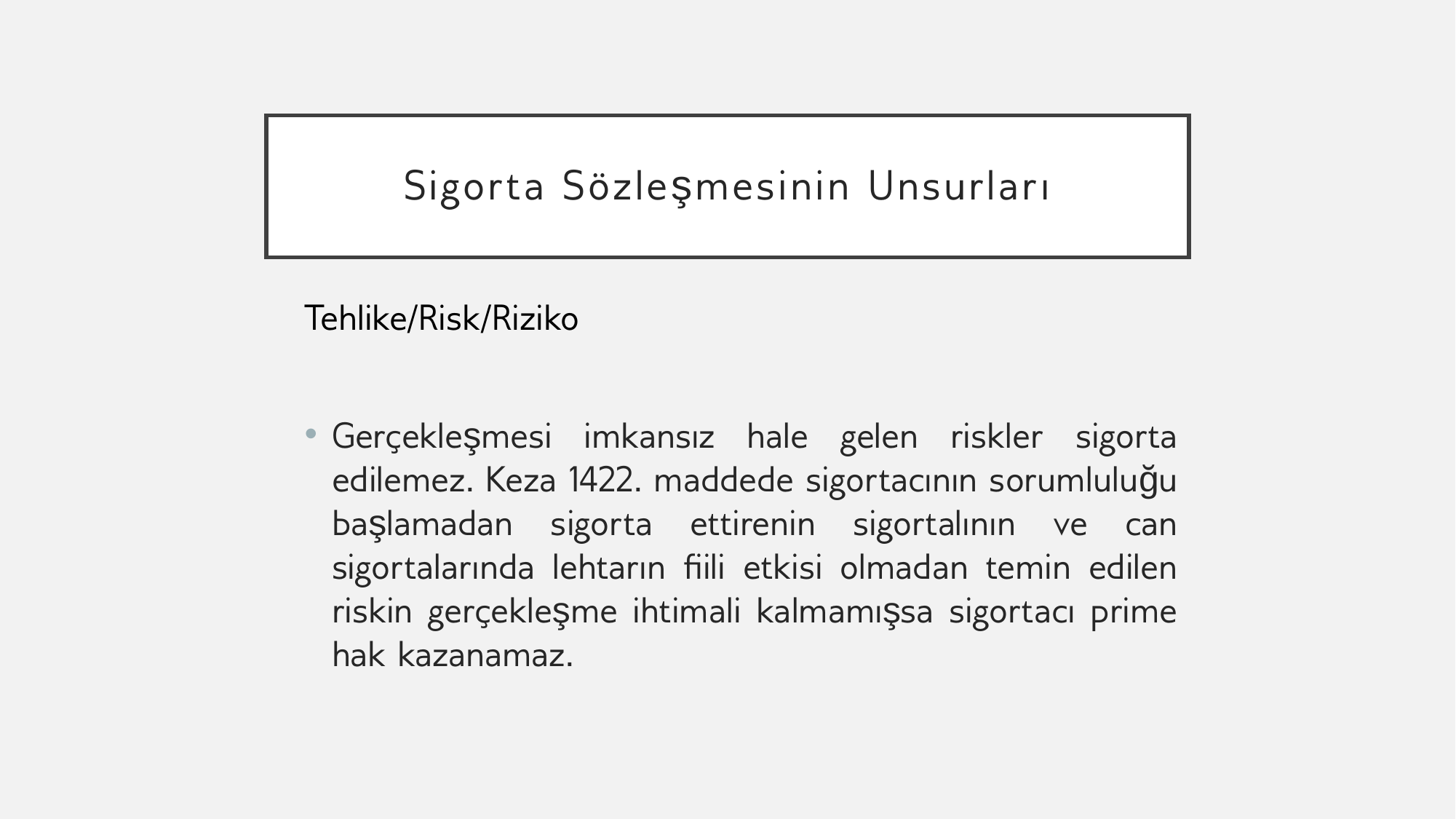

# Sigorta Sözleşmesinin Unsurları
Tehlike/Risk/Riziko

Gerçekleşmesi imkansız hale gelen riskler sigorta edilemez. Keza 1422. maddede sigortacının sorumluluğu başlamadan sigorta ettirenin sigortalının ve can sigortalarında lehtarın fiili etkisi olmadan temin edilen riskin gerçekleşme ihtimali kalmamışsa sigortacı prime hak kazanamaz.